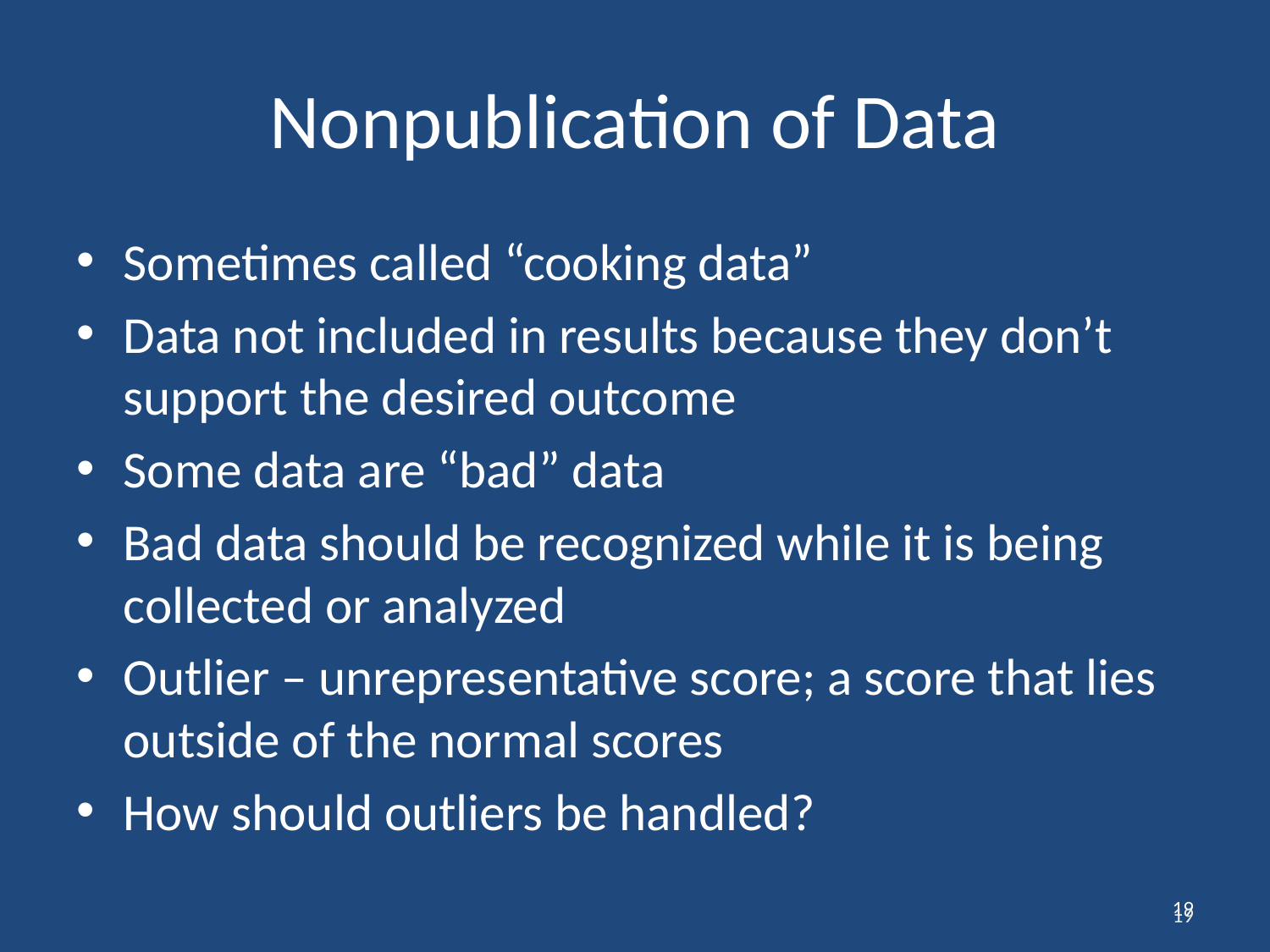

# Nonpublication of Data
Sometimes called “cooking data”
Data not included in results because they don’t support the desired outcome
Some data are “bad” data
Bad data should be recognized while it is being collected or analyzed
Outlier – unrepresentative score; a score that lies outside of the normal scores
How should outliers be handled?
19
19